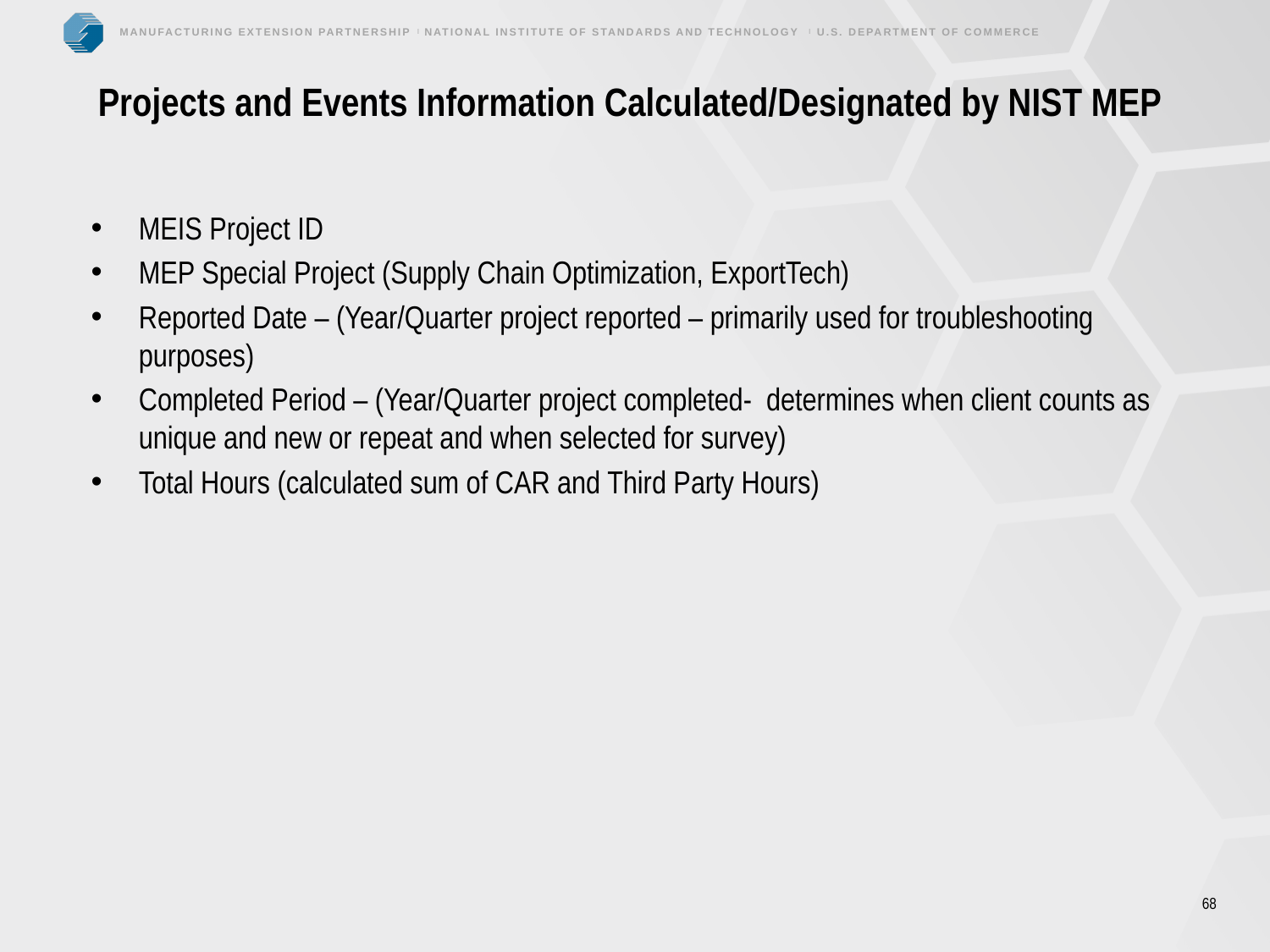

# Projects and Events Information Calculated/Designated by NIST MEP
MEIS Project ID
MEP Special Project (Supply Chain Optimization, ExportTech)
Reported Date – (Year/Quarter project reported – primarily used for troubleshooting purposes)
Completed Period – (Year/Quarter project completed-  determines when client counts as unique and new or repeat and when selected for survey)
Total Hours (calculated sum of CAR and Third Party Hours)

68